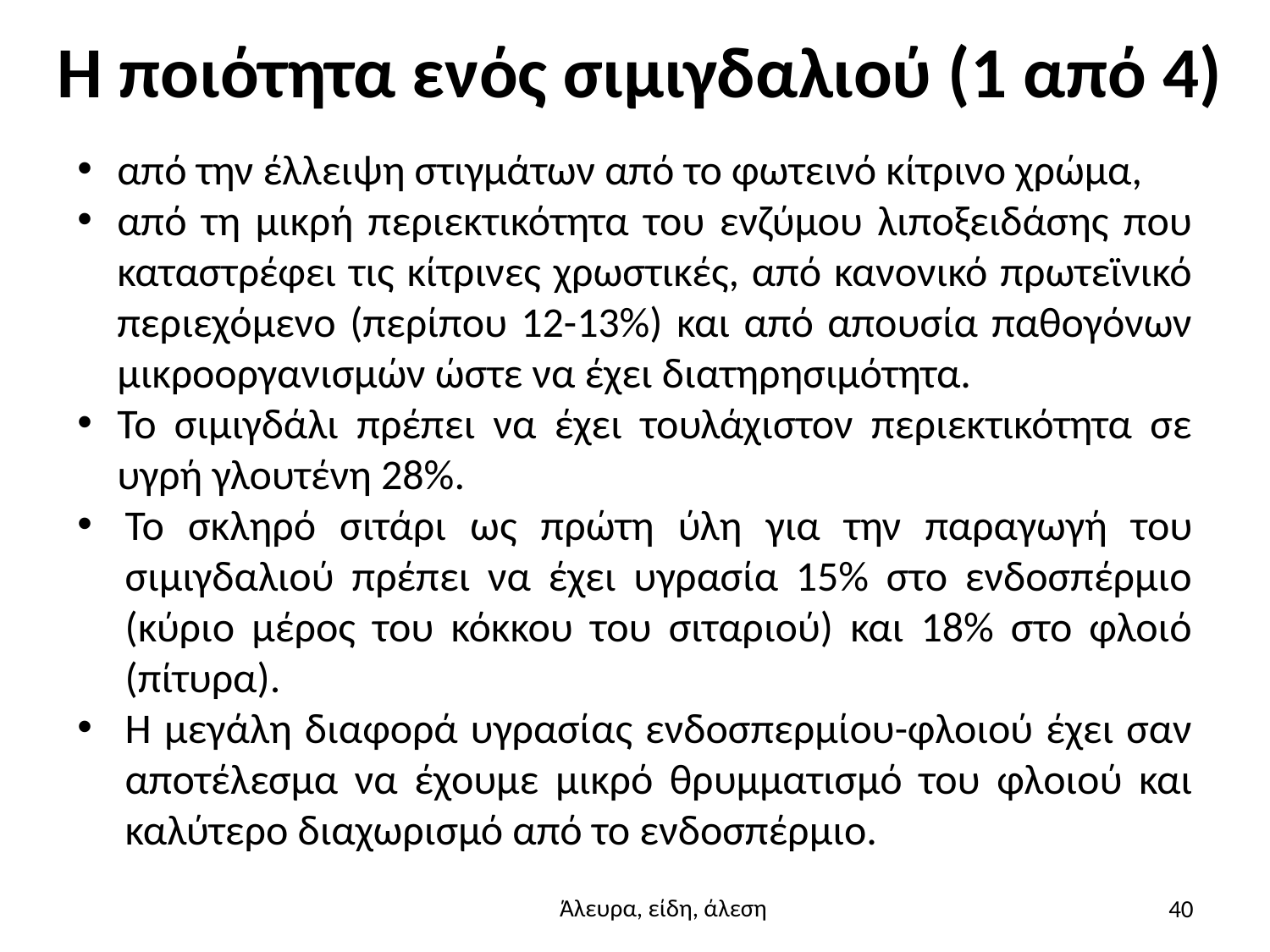

# Η ποιότητα ενός σιμιγδαλιού (1 από 4)
από την έλλειψη στιγμάτων από το φωτεινό κίτρινο χρώμα,
από τη μικρή περιεκτικότητα του ενζύμου λιποξειδάσης που καταστρέφει τις κίτρινες χρωστικές, από κανονικό πρωτεϊνικό περιεχόμενο (περίπου 12-13%) και από απουσία παθογόνων μικροοργανισμών ώστε να έχει διατηρησιμότητα.
Το σιμιγδάλι πρέπει να έχει τουλάχιστον περιεκτικότητα σε υγρή γλουτένη 28%.
Το σκληρό σιτάρι ως πρώτη ύλη για την παραγωγή του σιμιγδαλιού πρέπει να έχει υγρασία 15% στο ενδοσπέρμιο (κύριο μέρος του κόκκου του σιταριού) και 18% στο φλοιό (πίτυρα).
Η μεγάλη διαφορά υγρασίας ενδοσπερμίου-φλοιού έχει σαν αποτέλεσμα να έχουμε μικρό θρυμματισμό του φλοιού και καλύτερο διαχωρισμό από το ενδοσπέρμιο.
40
Άλευρα, είδη, άλεση